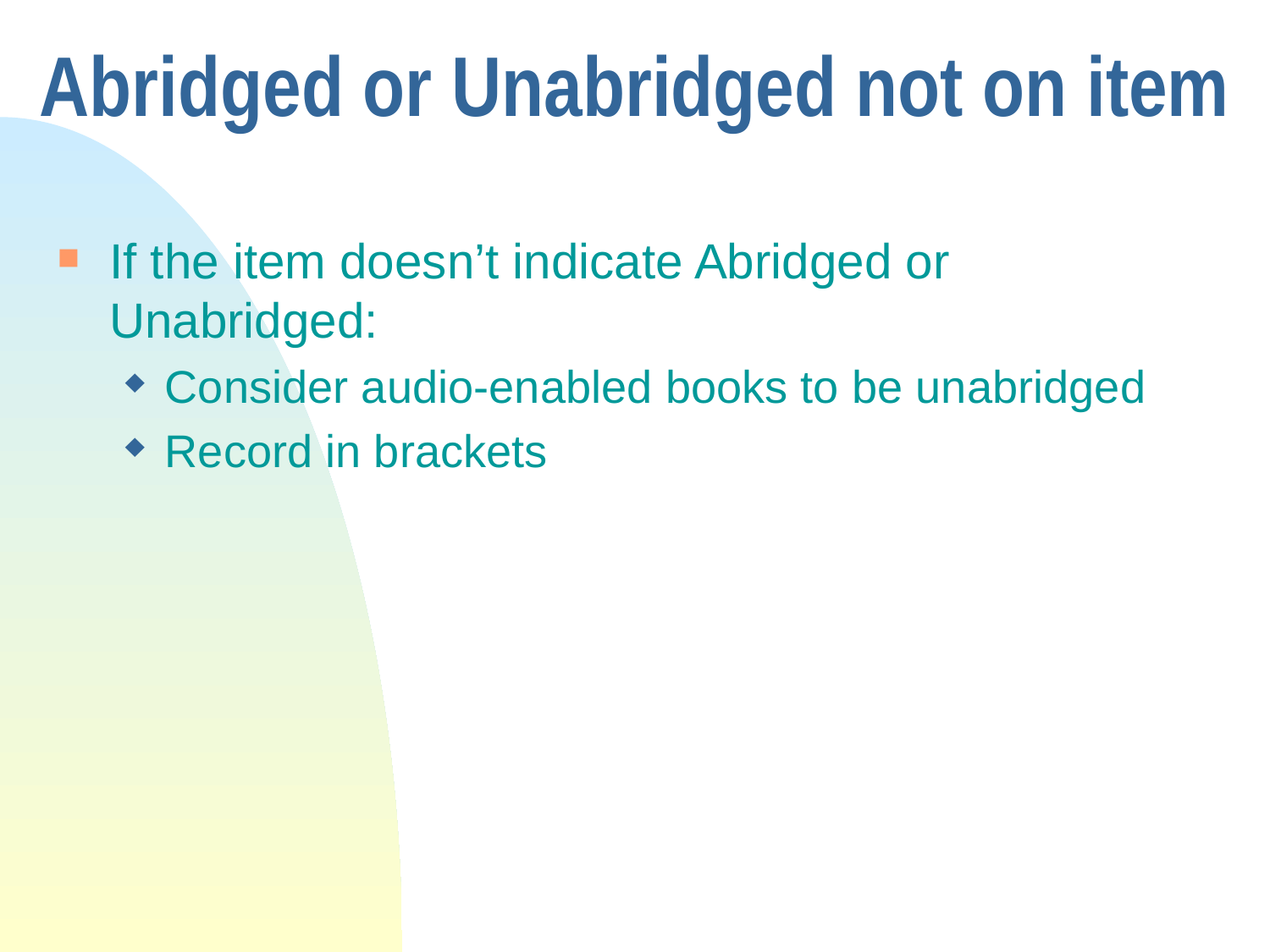

# Abridged or Unabridged not on item

If the item doesn’t indicate Abridged or Unabridged:
Consider audio-enabled books to be unabridged
Record in brackets